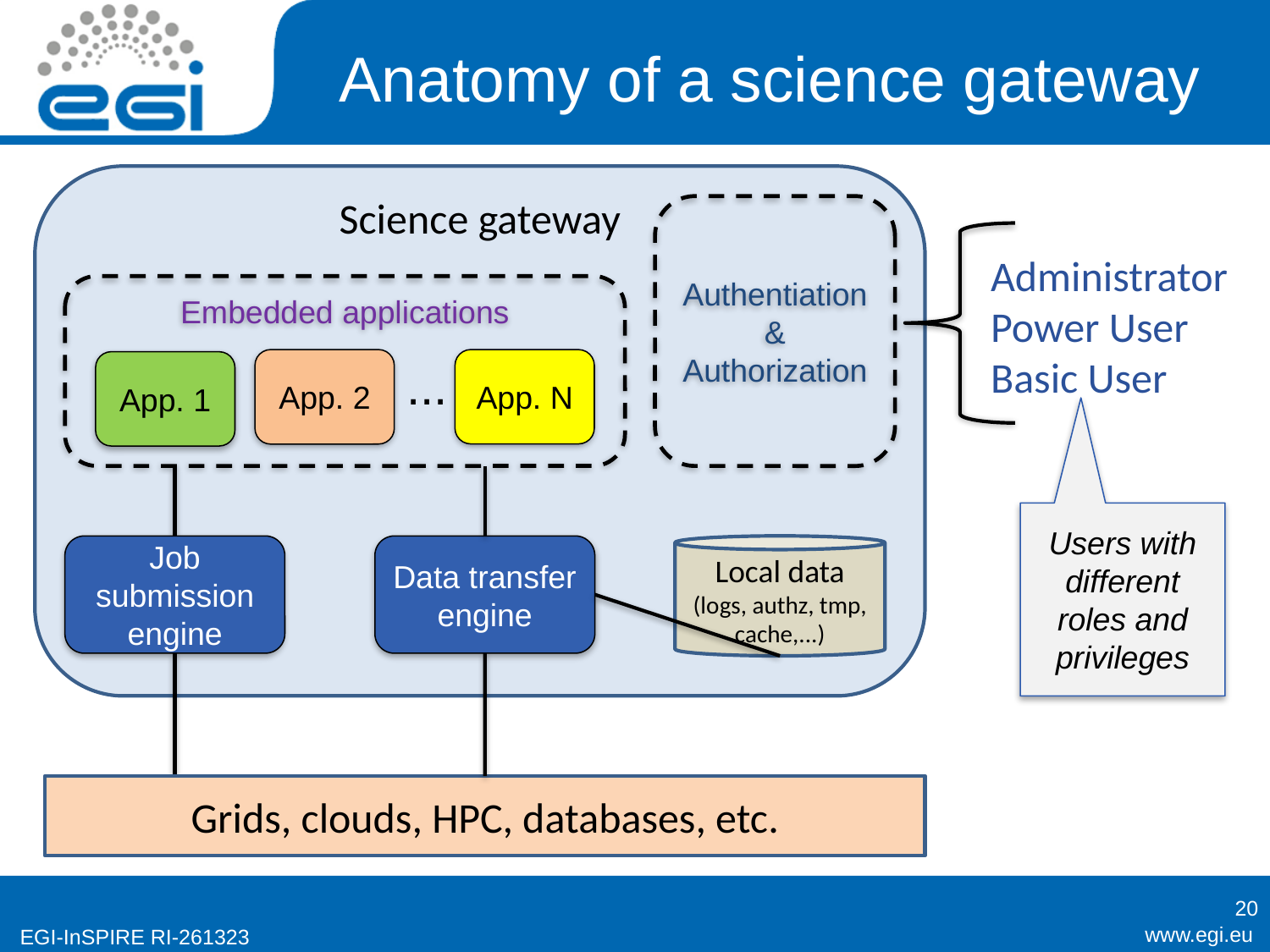

# Anatomy of a science gateway
Science gateway
Authentiation
&
Authorization

Administrator
Power User
Basic User
Embedded applications
App. 2
...
App. N
App. 1
Users with different roles and privileges
Job submission engine
Data transfer engine
Local data (logs, authz, tmp, cache,...)
Grids, clouds, HPC, databases, etc.
20